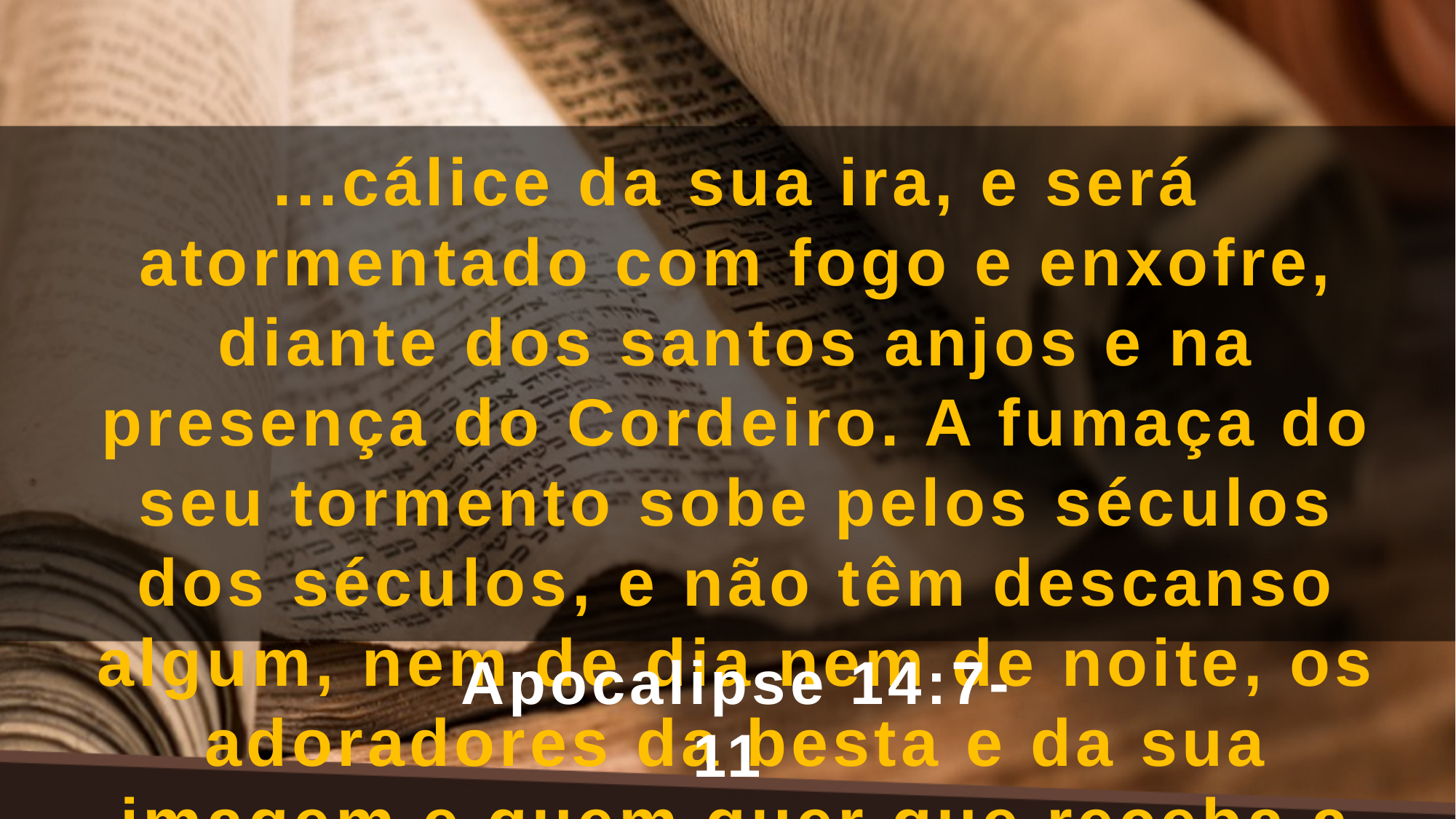

...cálice da sua ira, e será atormentado com fogo e enxofre, diante dos santos anjos e na presença do Cordeiro. A fumaça do seu tormento sobe pelos séculos dos séculos, e não têm descanso algum, nem de dia nem de noite, os adoradores da besta e da sua imagem e quem quer que receba a marca do seu nome.”
Apocalipse 14:7-11